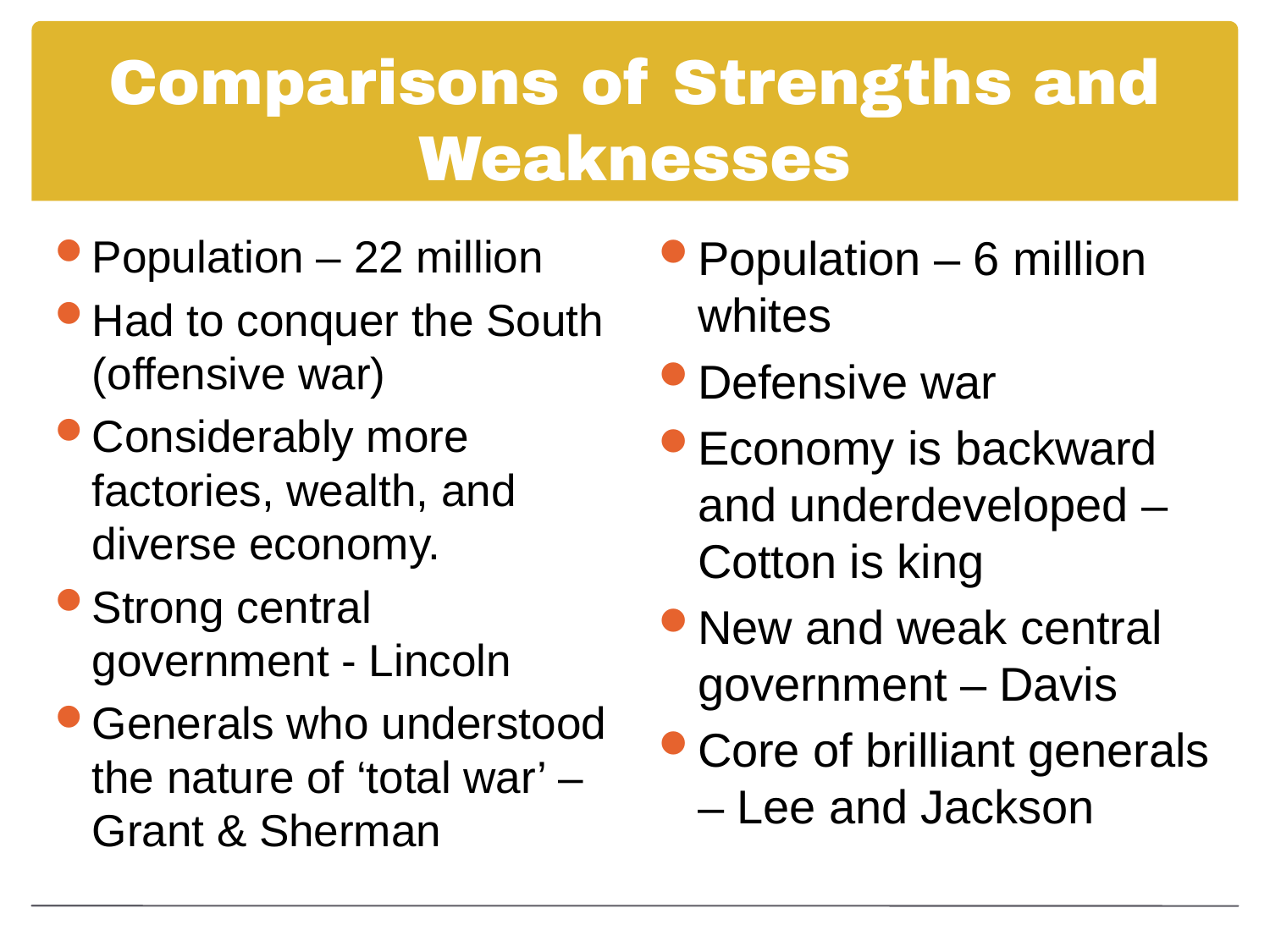

# Comparisons of Strengths and Weaknesses
Population – 22 million
Had to conquer the South (offensive war)
Considerably more factories, wealth, and diverse economy.
Strong central government - Lincoln
Generals who understood the nature of ‘total war’ – Grant & Sherman
Population – 6 million whites
Defensive war
Economy is backward and underdeveloped – Cotton is king
New and weak central government – Davis
Core of brilliant generals – Lee and Jackson